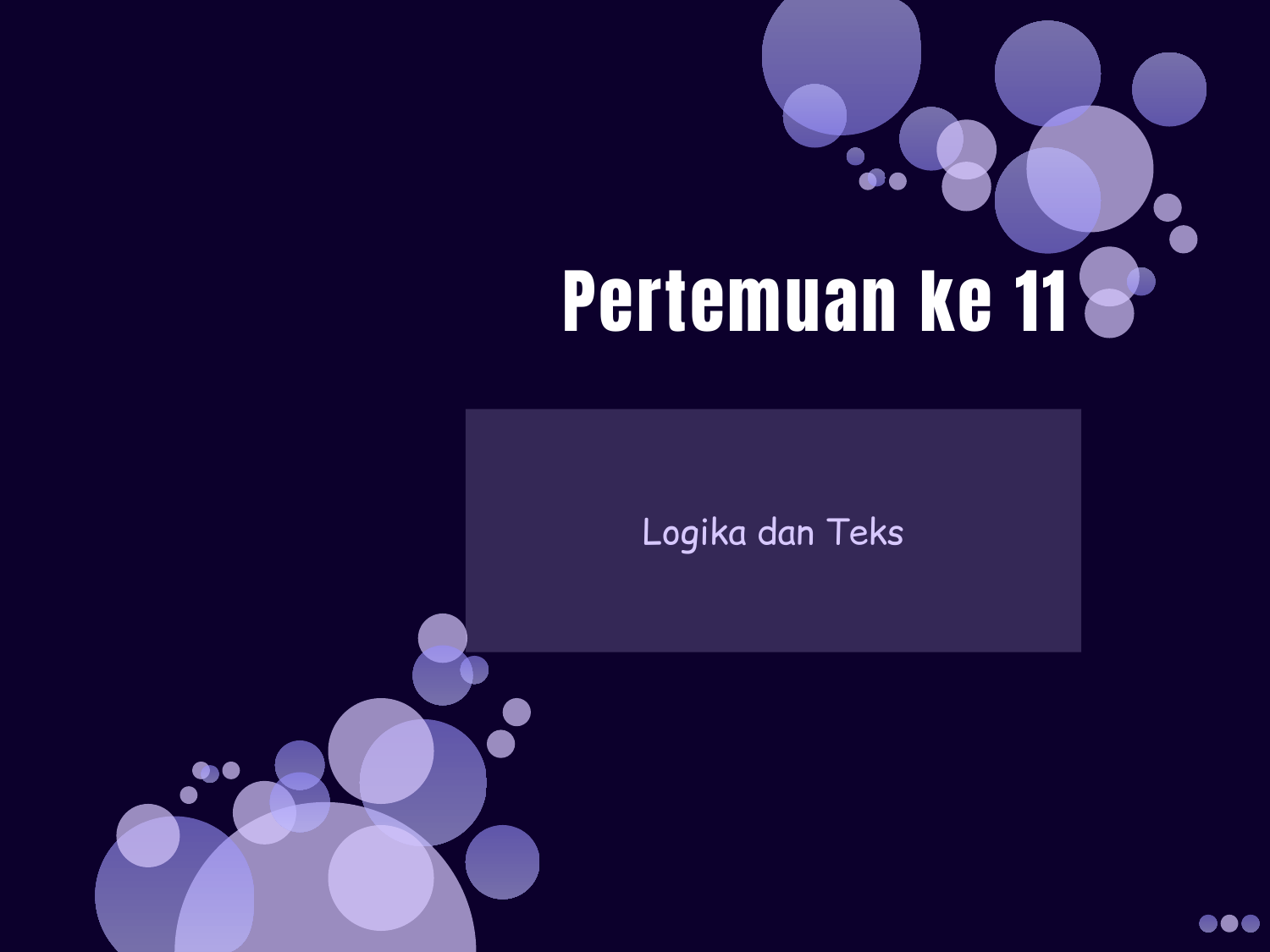

# Pertemuan ke 11
Logika dan Teks